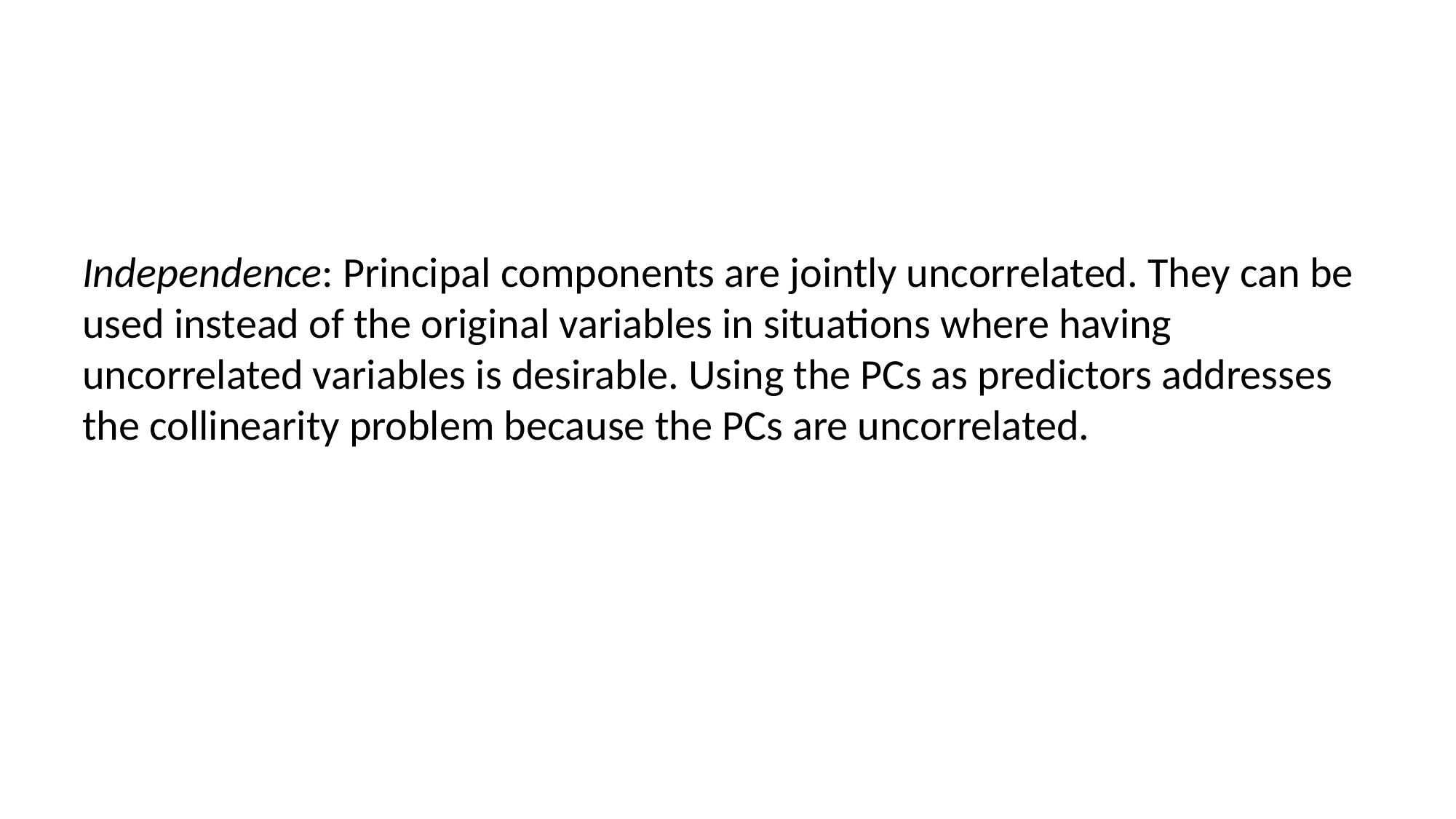

Independence: Principal components are jointly uncorrelated. They can be used instead of the original variables in situations where having uncorrelated variables is desirable. Using the PCs as predictors addresses the collinearity problem because the PCs are uncorrelated.